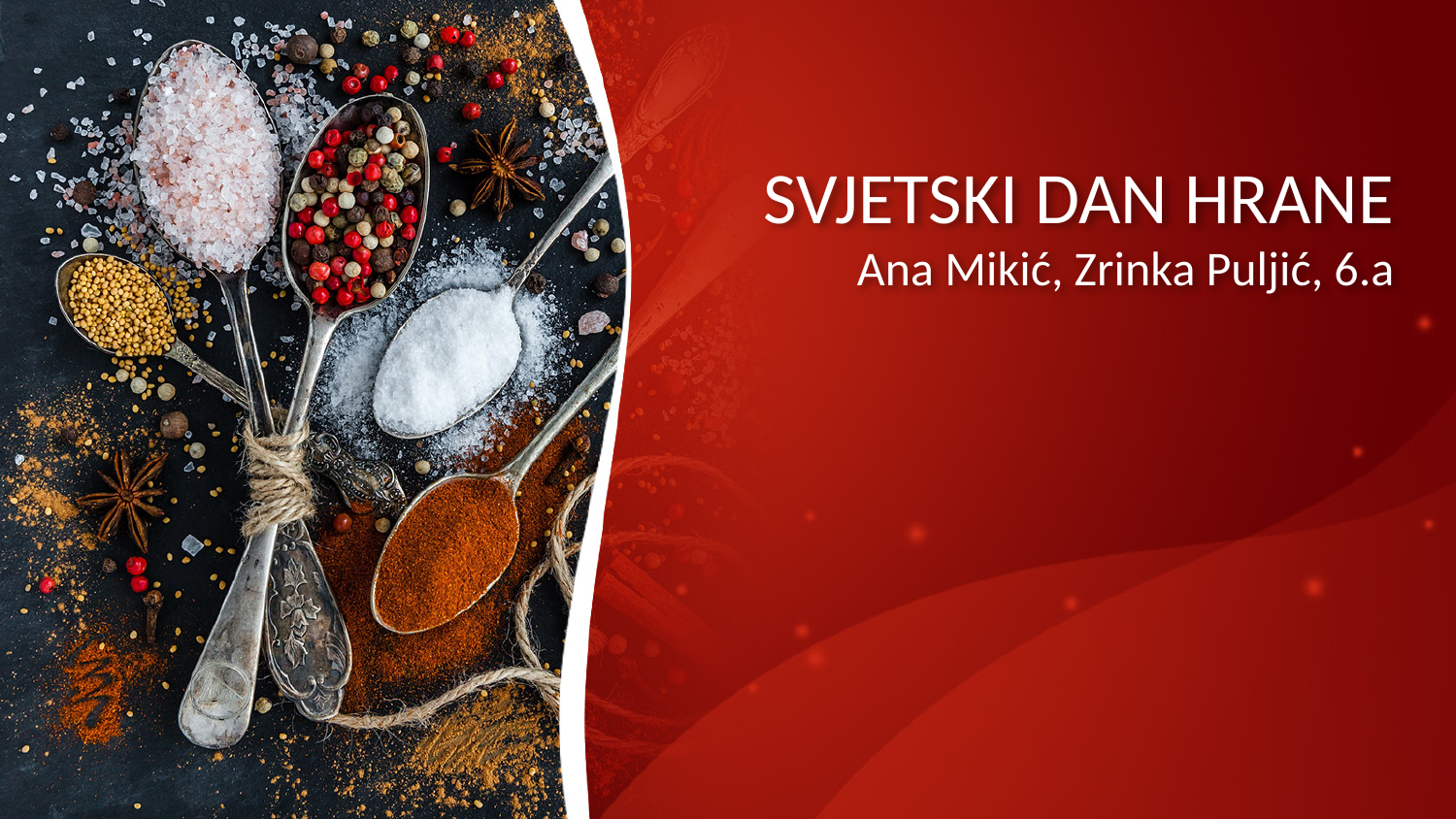

# SVJETSKI DAN HRANE Ana Mikić, Zrinka Puljić, 6.a